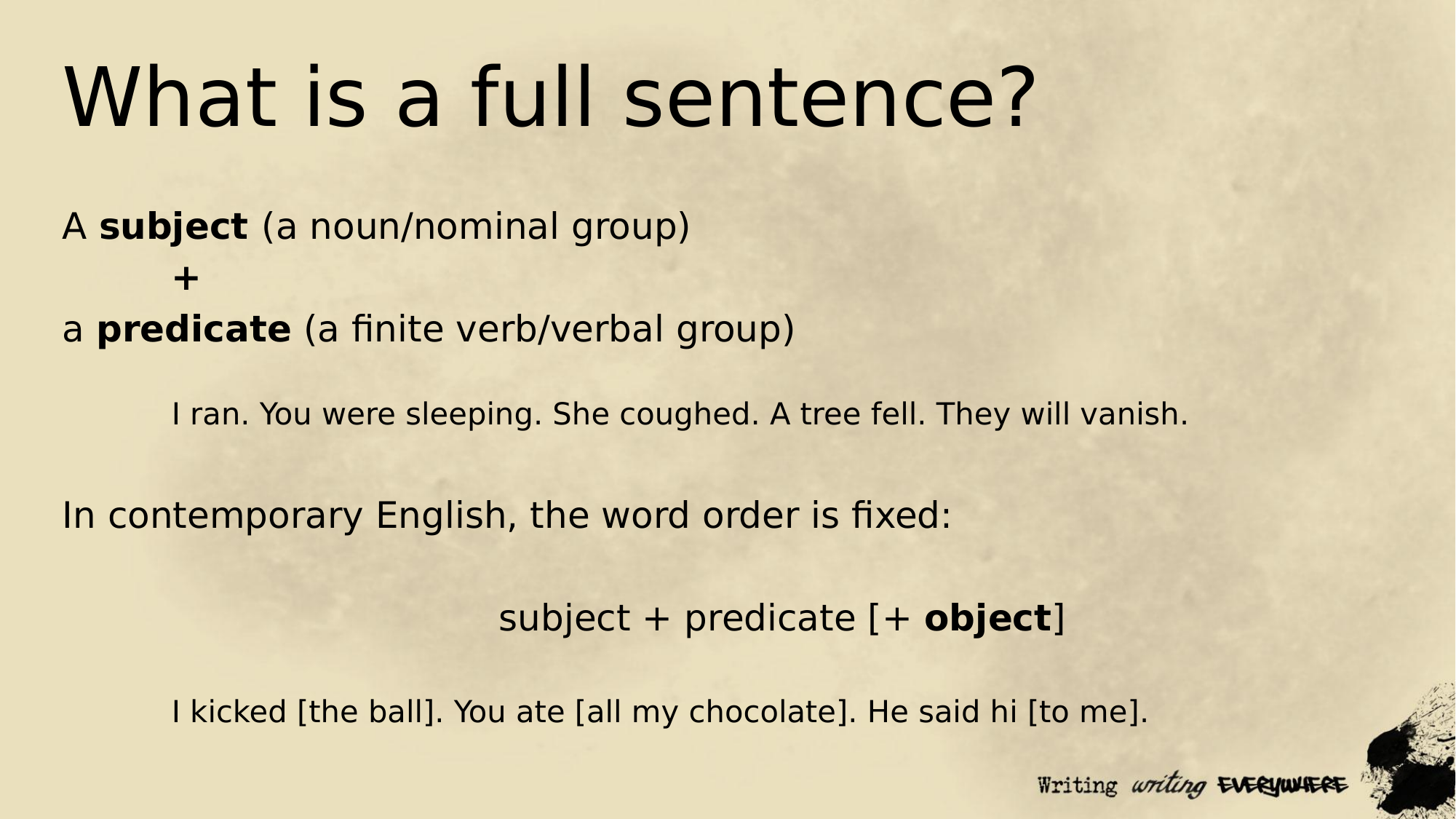

# What is a full sentence?
A subject (a noun/nominal group)
	+
a predicate (a finite verb/verbal group)

	I ran. You were sleeping. She coughed. A tree fell. They will vanish.

In contemporary English, the word order is fixed:

				subject + predicate [+ object]

	I kicked [the ball]. You ate [all my chocolate]. He said hi [to me].